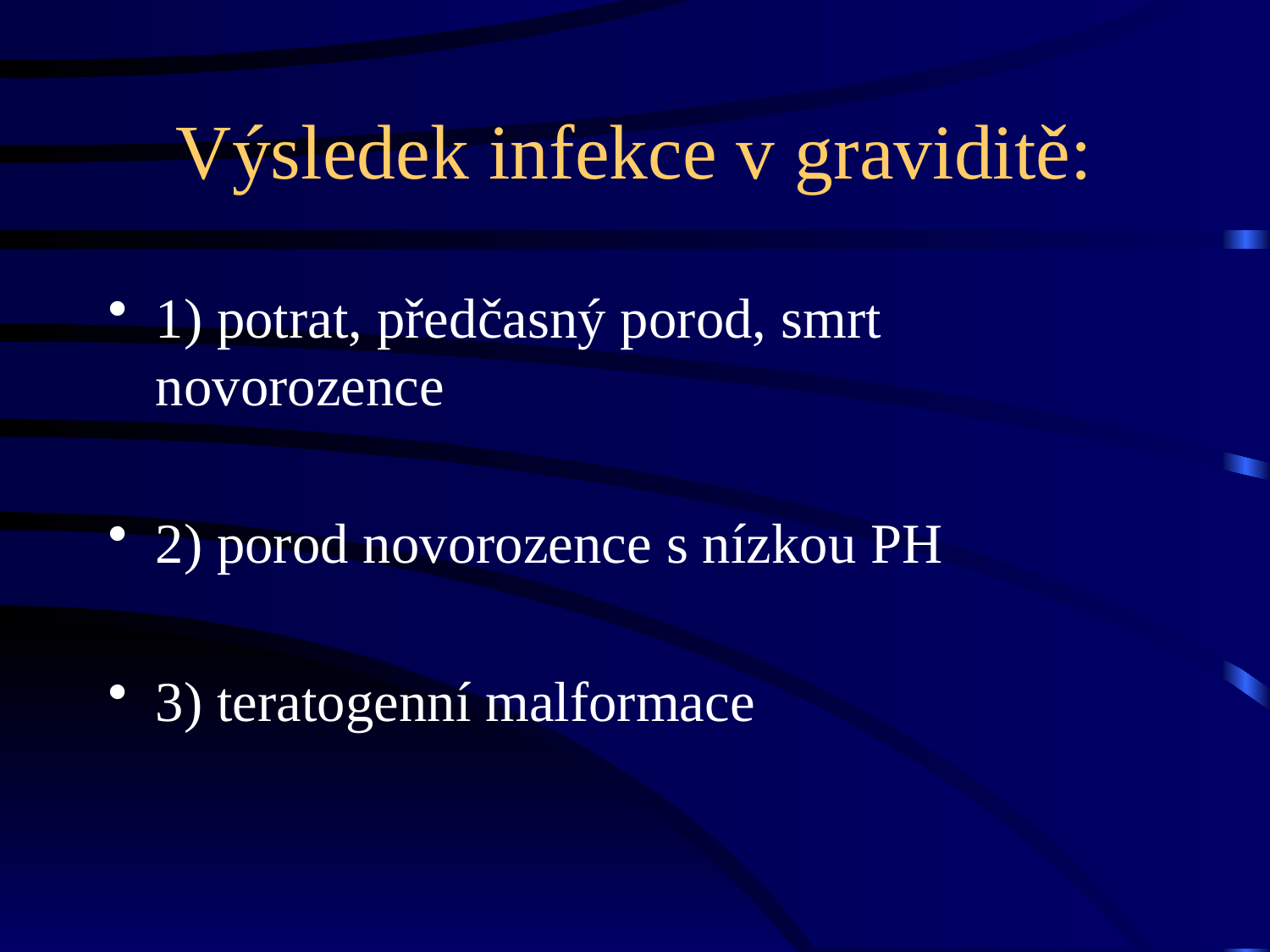

# Výsledek infekce v graviditě:
1) potrat, předčasný porod, smrt novorozence

2) porod novorozence s nízkou PH

3) teratogenní malformace